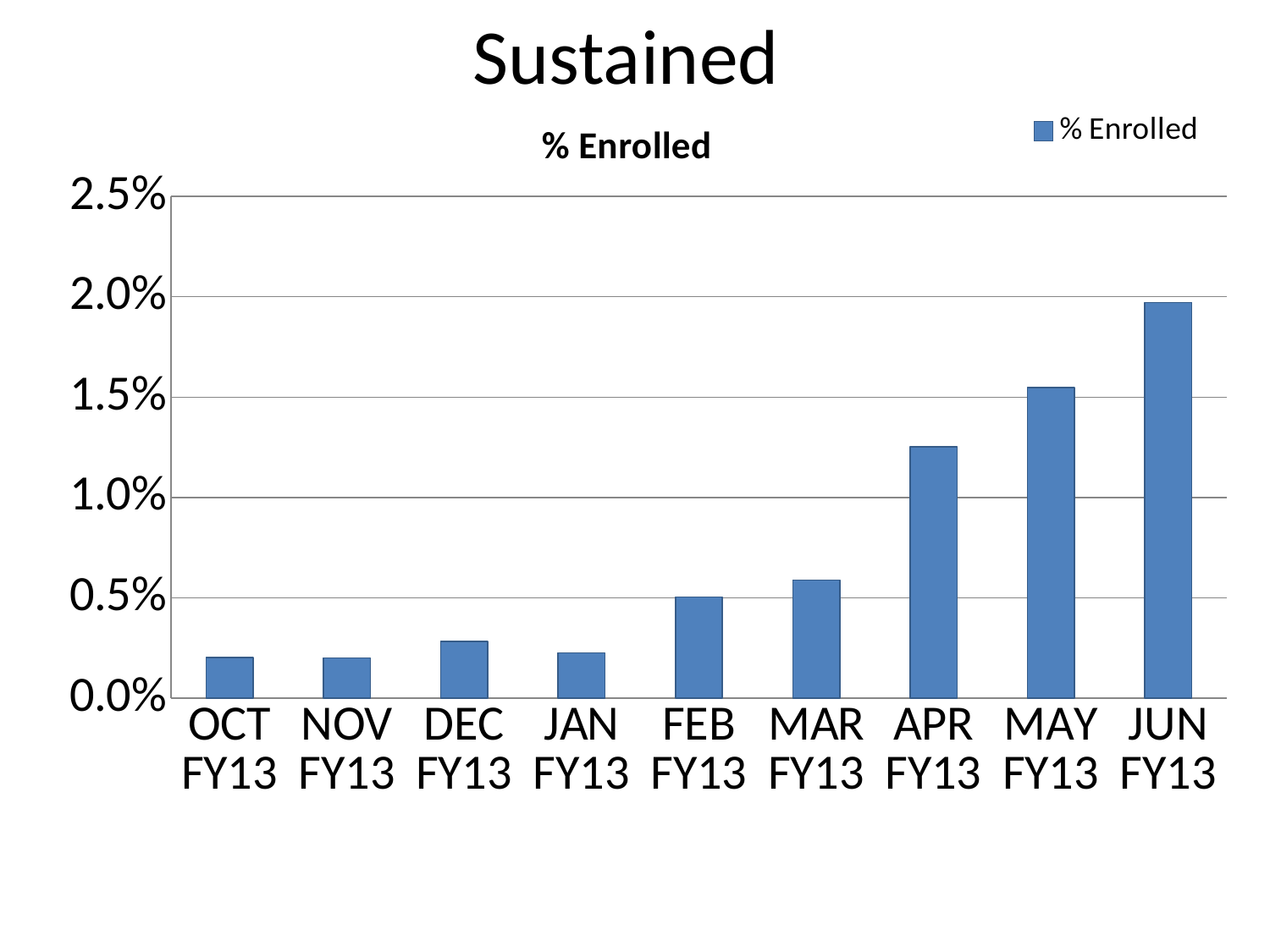

# Sustained

### Chart:

| Category | % Enrolled |
|---|---|
| OCT FY13 | 0.002025462919846177 |
| NOV FY13 | 0.001998857827857138 |
| DEC FY13 | 0.002835270715877416 |
| JAN FY13 | 0.0022522523067891598 |
| FEB FY13 | 0.005040605086833241 |
| MAR FY13 | 0.005880705546587707 |
| APR FY13 | 0.01252086833119393 |
| MAY FY13 | 0.015486725606024272 |
| JUN FY13 | 0.01972062513232232 |